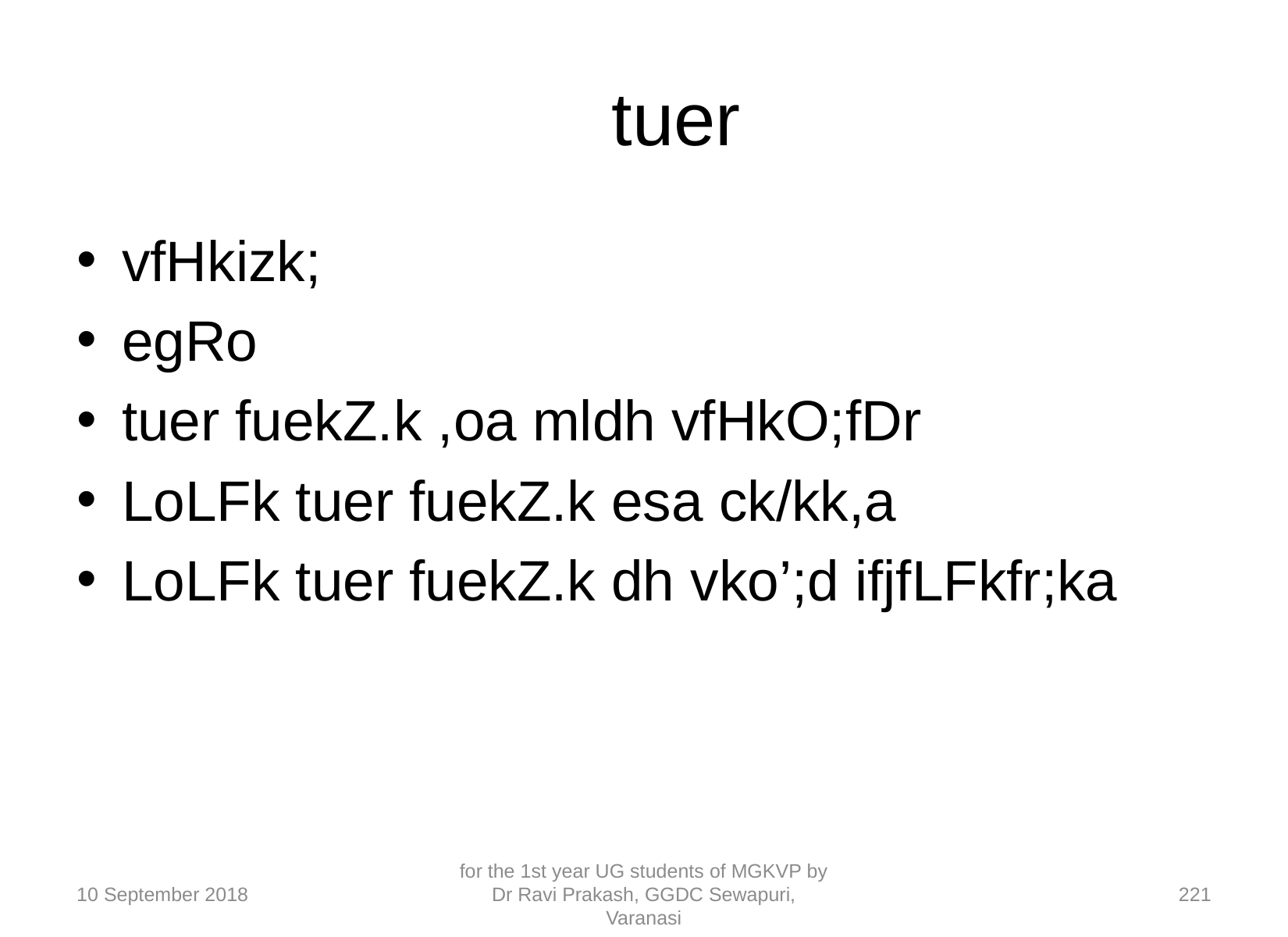

# tuer
vfHkizk;
egRo
tuer fuekZ.k ,oa mldh vfHkO;fDr
LoLFk tuer fuekZ.k esa ck/kk,a
LoLFk tuer fuekZ.k dh vko’;d ifjfLFkfr;ka

10 September 2018
for the 1st year UG students of MGKVP by Dr Ravi Prakash, GGDC Sewapuri, Varanasi
221